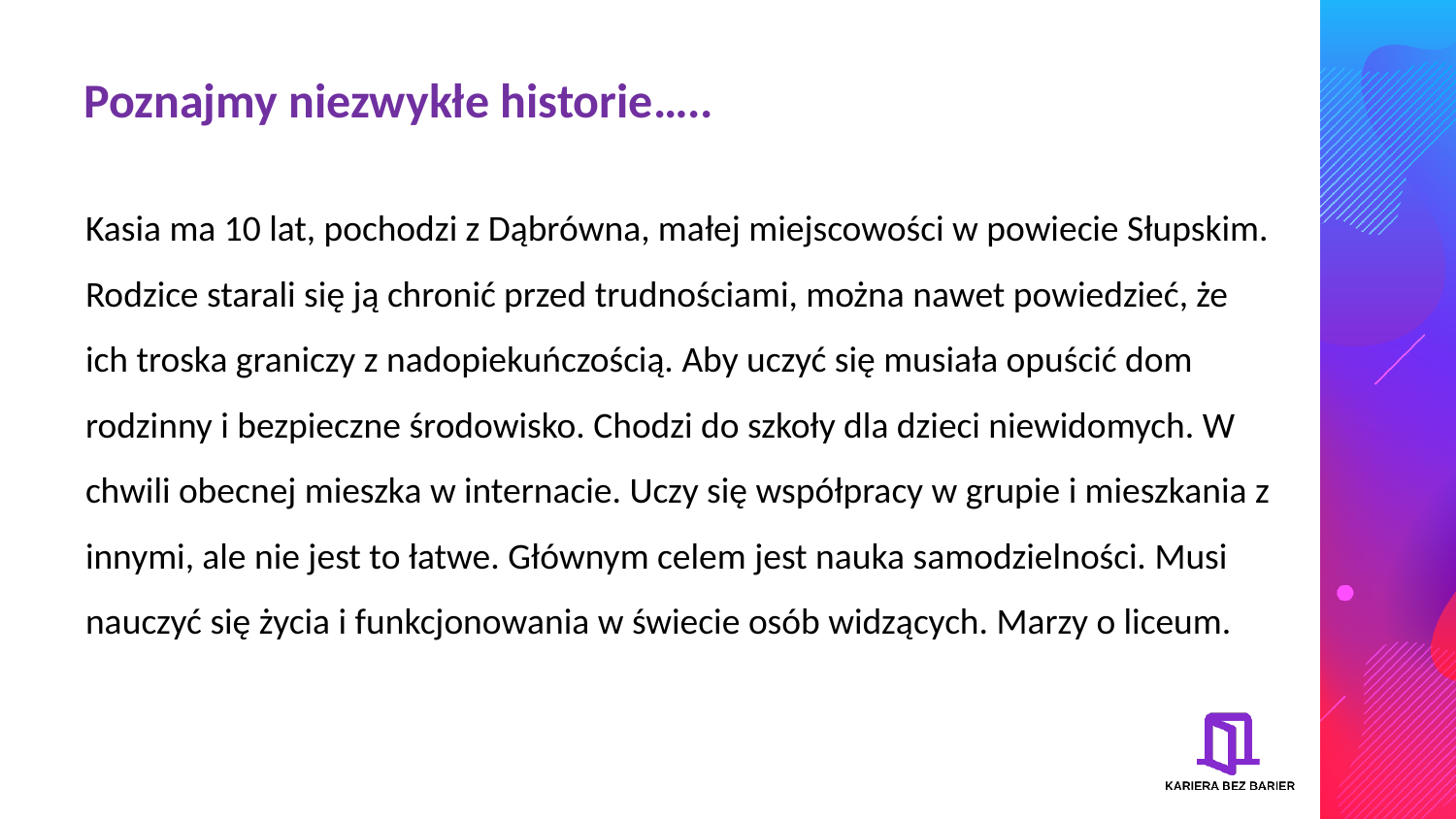

# Poznajmy niezwykłe historie…..

Kasia ma 10 lat, pochodzi z Dąbrówna, małej miejscowości w powiecie Słupskim. Rodzice starali się ją chronić przed trudnościami, można nawet powiedzieć, że ich troska graniczy z nadopiekuńczością. Aby uczyć się musiała opuścić dom rodzinny i bezpieczne środowisko. Chodzi do szkoły dla dzieci niewidomych. W chwili obecnej mieszka w internacie. Uczy się współpracy w grupie i mieszkania z innymi, ale nie jest to łatwe. Głównym celem jest nauka samodzielności. Musi nauczyć się życia i funkcjonowania w świecie osób widzących. Marzy o liceum.